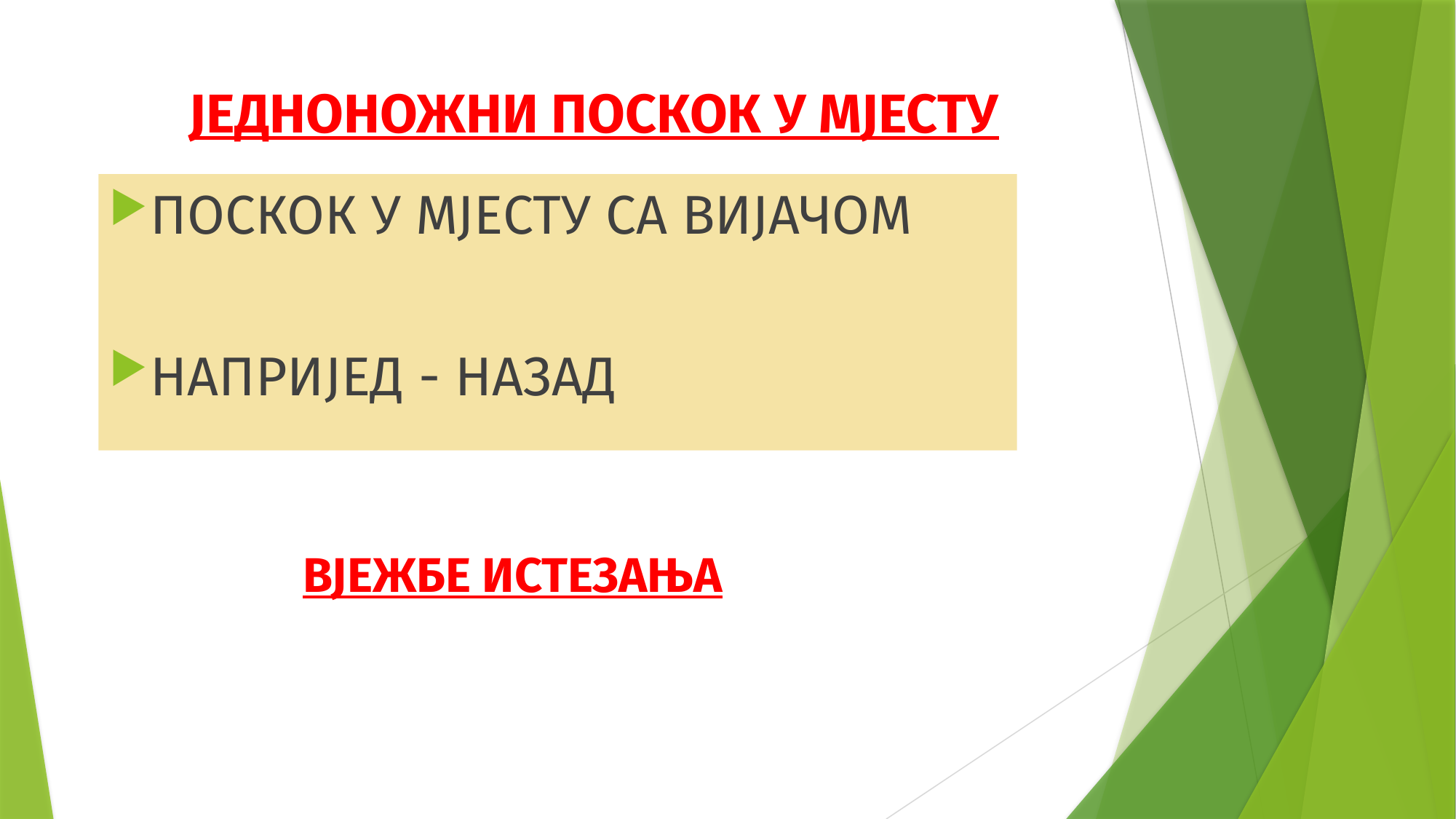

# ЈЕДНОНОЖНИ ПОСКОК У МЈЕСТУ
ПОСКОК У МЈЕСТУ СА ВИЈАЧОМ

НАПРИЈЕД - НАЗАД
ВЈЕЖБЕ ИСТЕЗАЊА